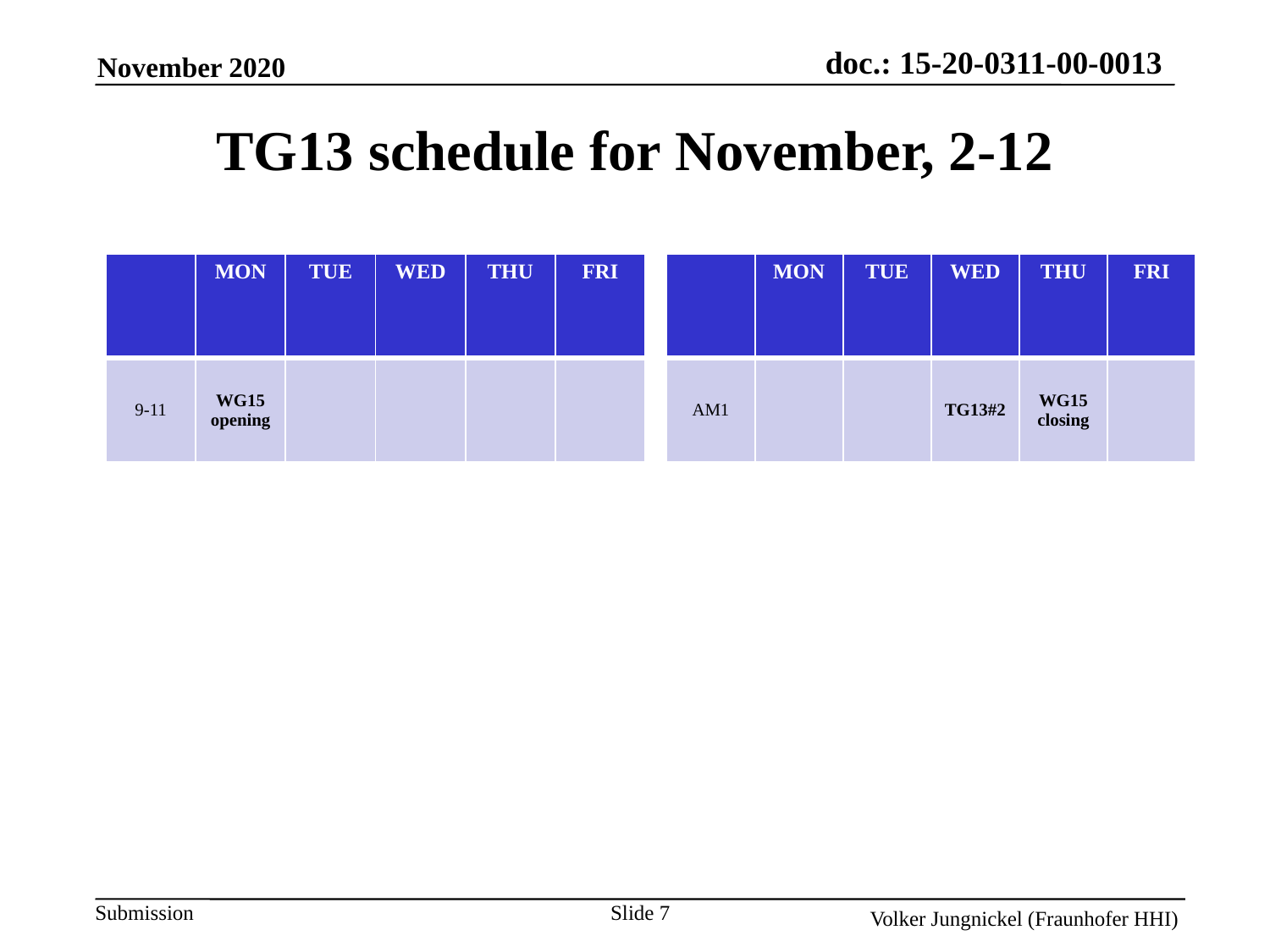

TG13 schedule for November, 2-12
|  | MON | TUE | WED | THU | FRI |
| --- | --- | --- | --- | --- | --- |
| 9-11 | WG15 opening |  |  |  |  |
|  | MON | TUE | WED | THU | FRI |
| --- | --- | --- | --- | --- | --- |
| AM1 |  |  | TG13#2 | WG15 closing |  |
Slide 7
Volker Jungnickel (Fraunhofer HHI)